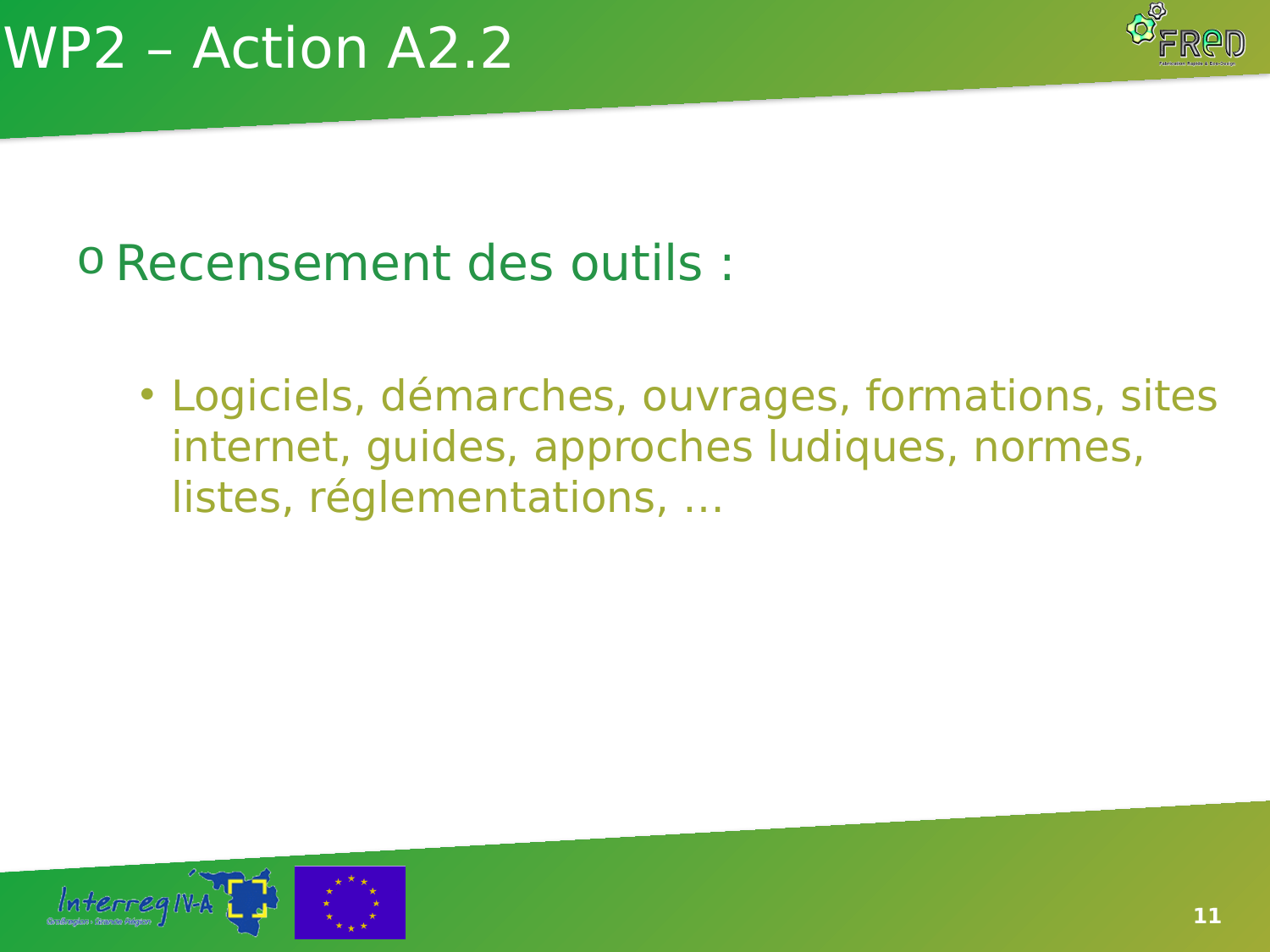

# WP2 – Action A2.2

Recensement des outils :

Logiciels, démarches, ouvrages, formations, sites internet, guides, approches ludiques, normes, listes, réglementations, …

11